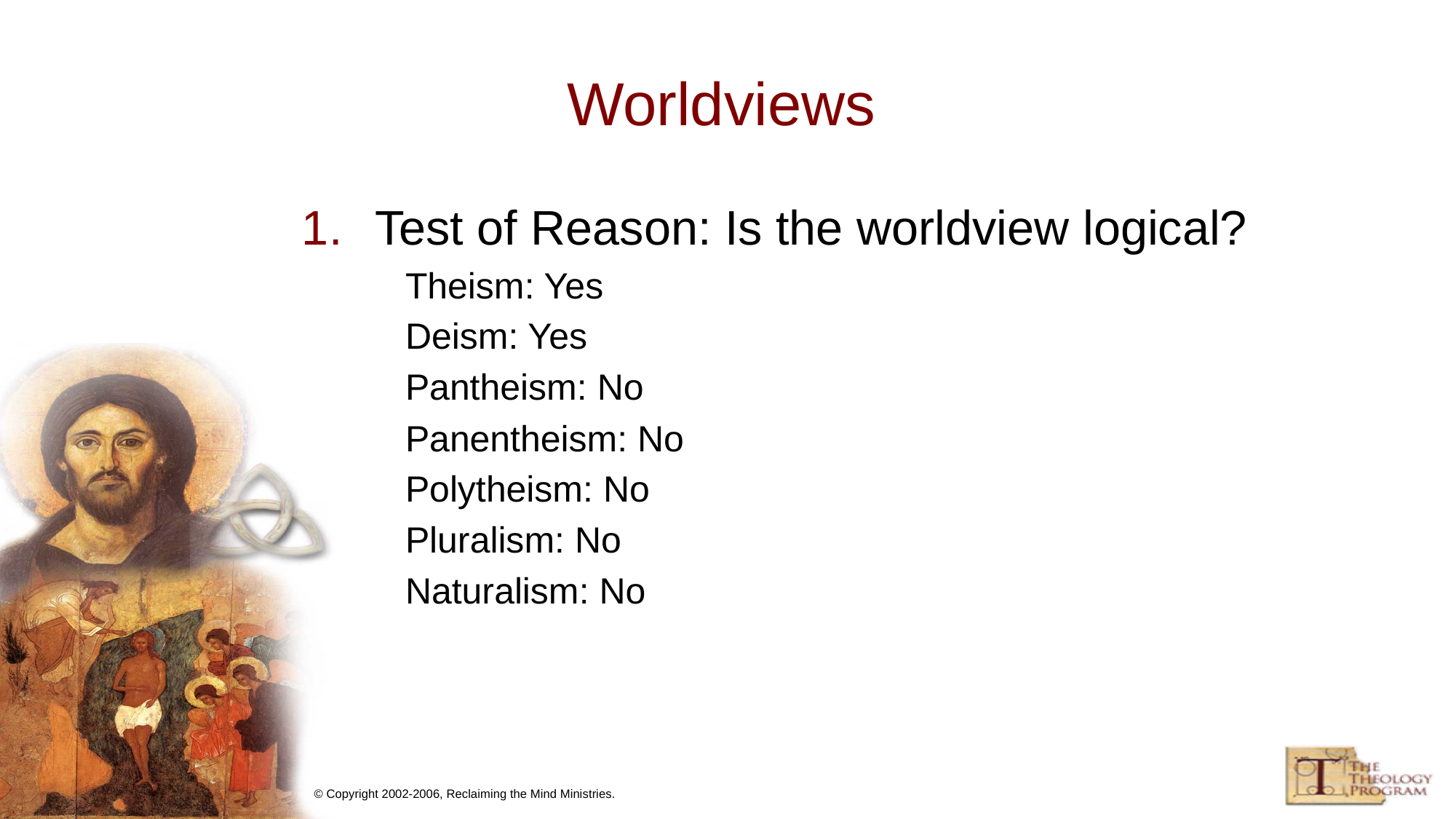

# Worldviews
Test of Reason: Is the worldview logical?
Theism: Yes
Deism: Yes
Pantheism: No
Panentheism: No
Polytheism: No
Pluralism: No
Naturalism: No

© Copyright 2002-2006, Reclaiming the Mind Ministries.